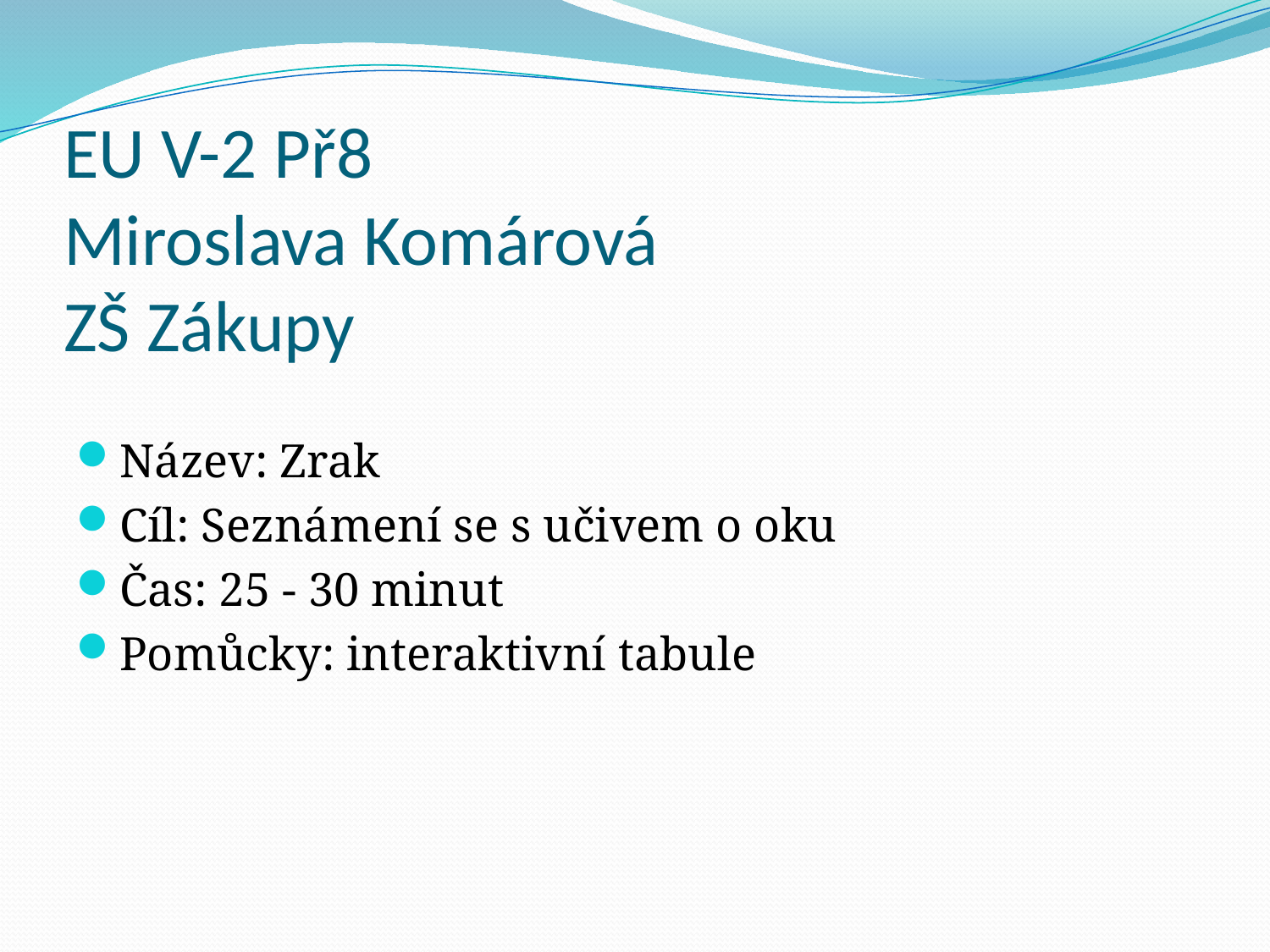

# EU V-2 Př8 Miroslava Komárová ZŠ Zákupy
Název: Zrak
Cíl: Seznámení se s učivem o oku
Čas: 25 - 30 minut
Pomůcky: interaktivní tabule